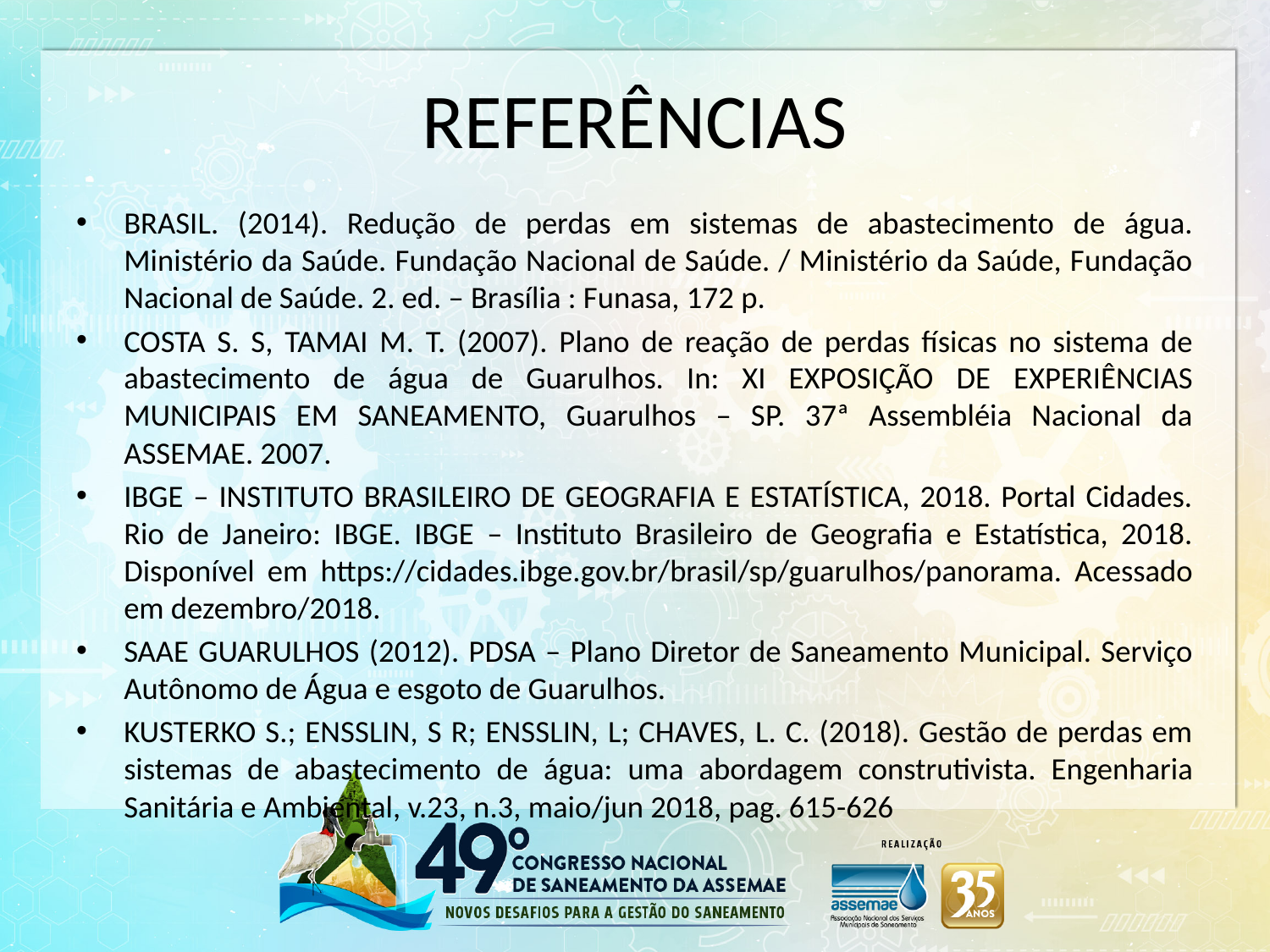

# REFERÊNCIAS
BRASIL. (2014). Redução de perdas em sistemas de abastecimento de água. Ministério da Saúde. Fundação Nacional de Saúde. / Ministério da Saúde, Fundação Nacional de Saúde. 2. ed. – Brasília : Funasa, 172 p.
COSTA S. S, TAMAI M. T. (2007). Plano de reação de perdas físicas no sistema de abastecimento de água de Guarulhos. In: XI EXPOSIÇÃO DE EXPERIÊNCIAS MUNICIPAIS EM SANEAMENTO, Guarulhos – SP. 37ª Assembléia Nacional da ASSEMAE. 2007.
IBGE – INSTITUTO BRASILEIRO DE GEOGRAFIA E ESTATÍSTICA, 2018. Portal Cidades. Rio de Janeiro: IBGE. IBGE – Instituto Brasileiro de Geografia e Estatística, 2018. Disponível em https://cidades.ibge.gov.br/brasil/sp/guarulhos/panorama. Acessado em dezembro/2018.
SAAE GUARULHOS (2012). PDSA – Plano Diretor de Saneamento Municipal. Serviço Autônomo de Água e esgoto de Guarulhos.
KUSTERKO S.; ENSSLIN, S R; ENSSLIN, L; CHAVES, L. C. (2018). Gestão de perdas em sistemas de abastecimento de água: uma abordagem construtivista. Engenharia Sanitária e Ambiental, v.23, n.3, maio/jun 2018, pag. 615-626